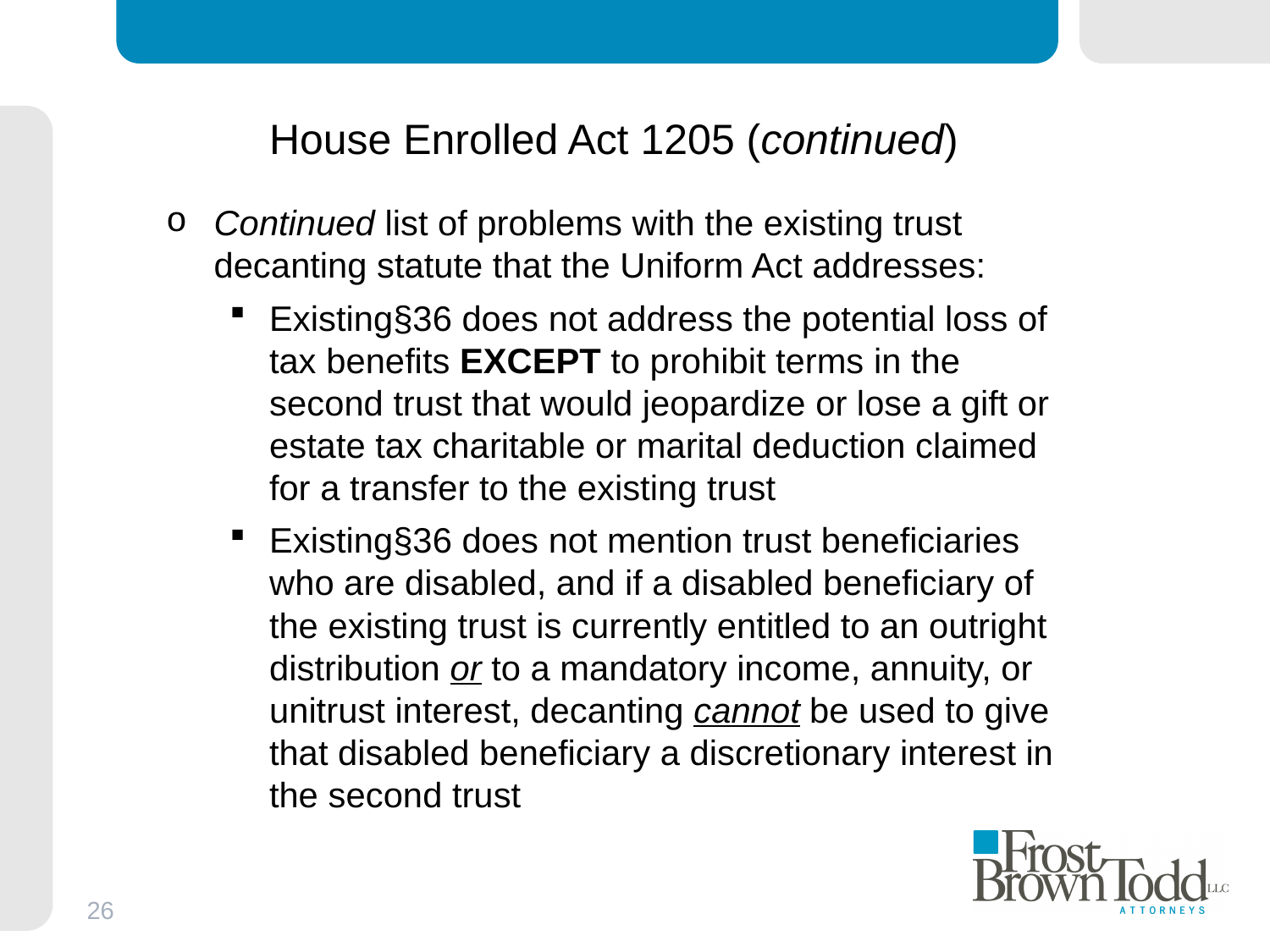

# House Enrolled Act 1205 (continued)
Continued list of problems with the existing trust decanting statute that the Uniform Act addresses:
Existing§36 does not address the potential loss of tax benefits EXCEPT to prohibit terms in the second trust that would jeopardize or lose a gift or estate tax charitable or marital deduction claimed for a transfer to the existing trust
Existing§36 does not mention trust beneficiaries who are disabled, and if a disabled beneficiary of the existing trust is currently entitled to an outright distribution or to a mandatory income, annuity, or unitrust interest, decanting cannot be used to give that disabled beneficiary a discretionary interest in the second trust

26